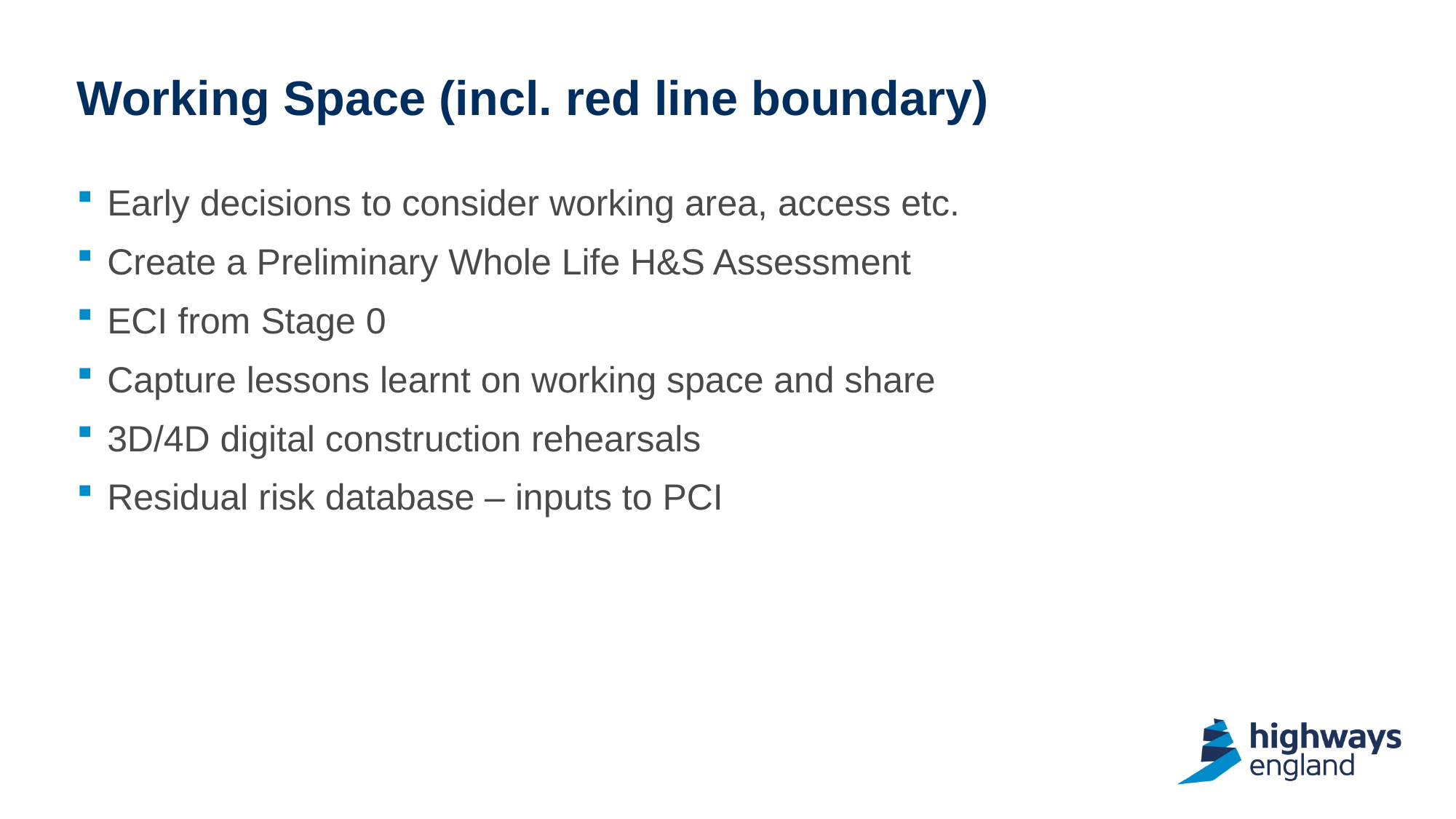

# Working Space (incl. red line boundary)
Early decisions to consider working area, access etc.
Create a Preliminary Whole Life H&S Assessment
ECI from Stage 0
Capture lessons learnt on working space and share
3D/4D digital construction rehearsals
Residual risk database – inputs to PCI